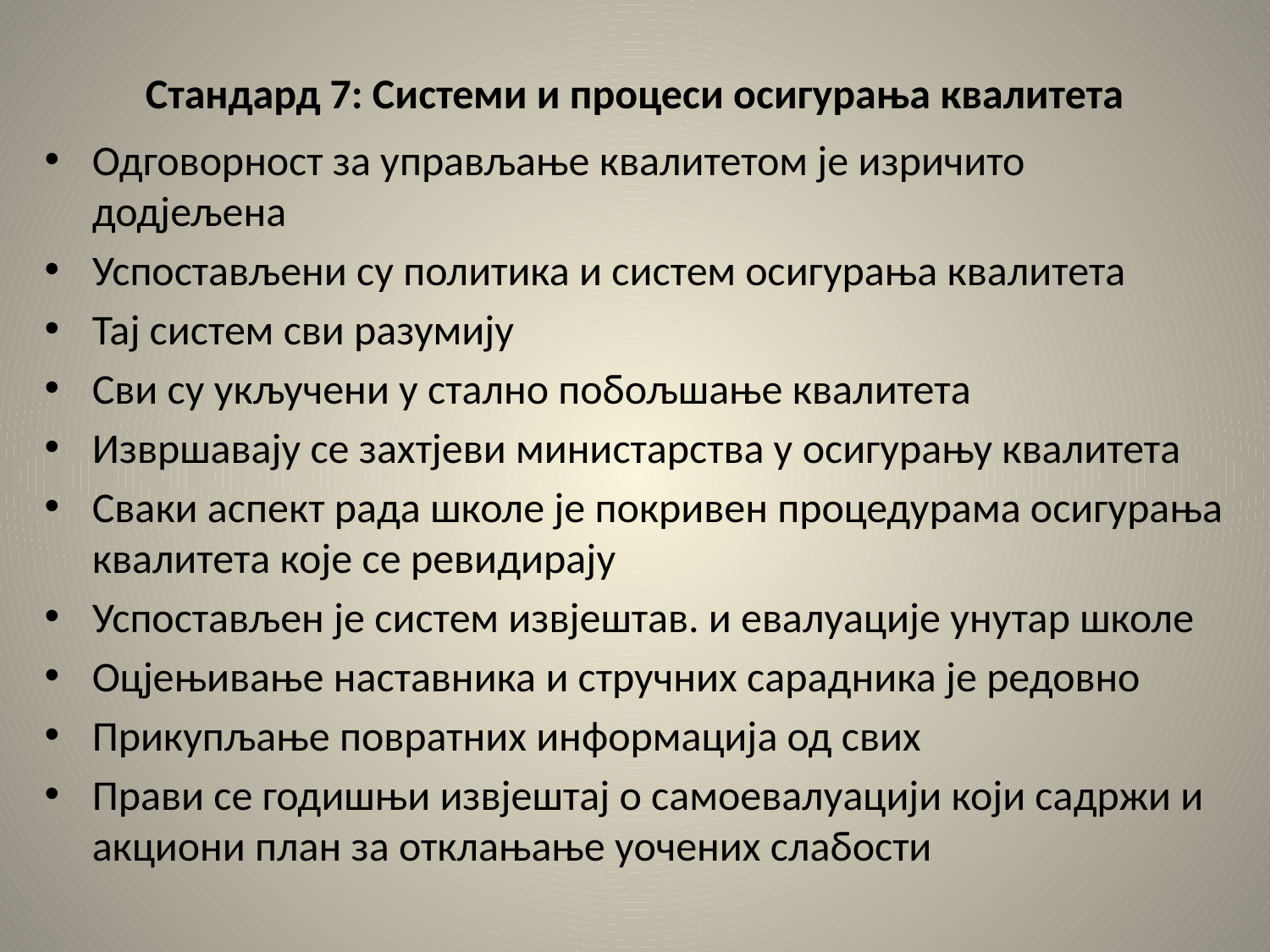

# Стандард 7: Системи и процеси осигурања квалитета
Одговорност за управљање квалитетом је изричито додјељена
Успостављени су политика и систем осигурања квалитета
Тај систем сви разумију
Сви су укључени у стално побољшање квалитета
Извршавају се захтјеви министарства у осигурању квалитета
Сваки аспект рада школе је покривен процедурама осигурања квалитета које се ревидирају
Успостављен је систем извјештав. и евалуације унутар школе
Оцјењивање наставника и стручних сарадника је редовно
Прикупљање повратних информација од свих
Прави се годишњи извјештај о самоевалуацији који садржи и акциони план за отклањање уочених слабости